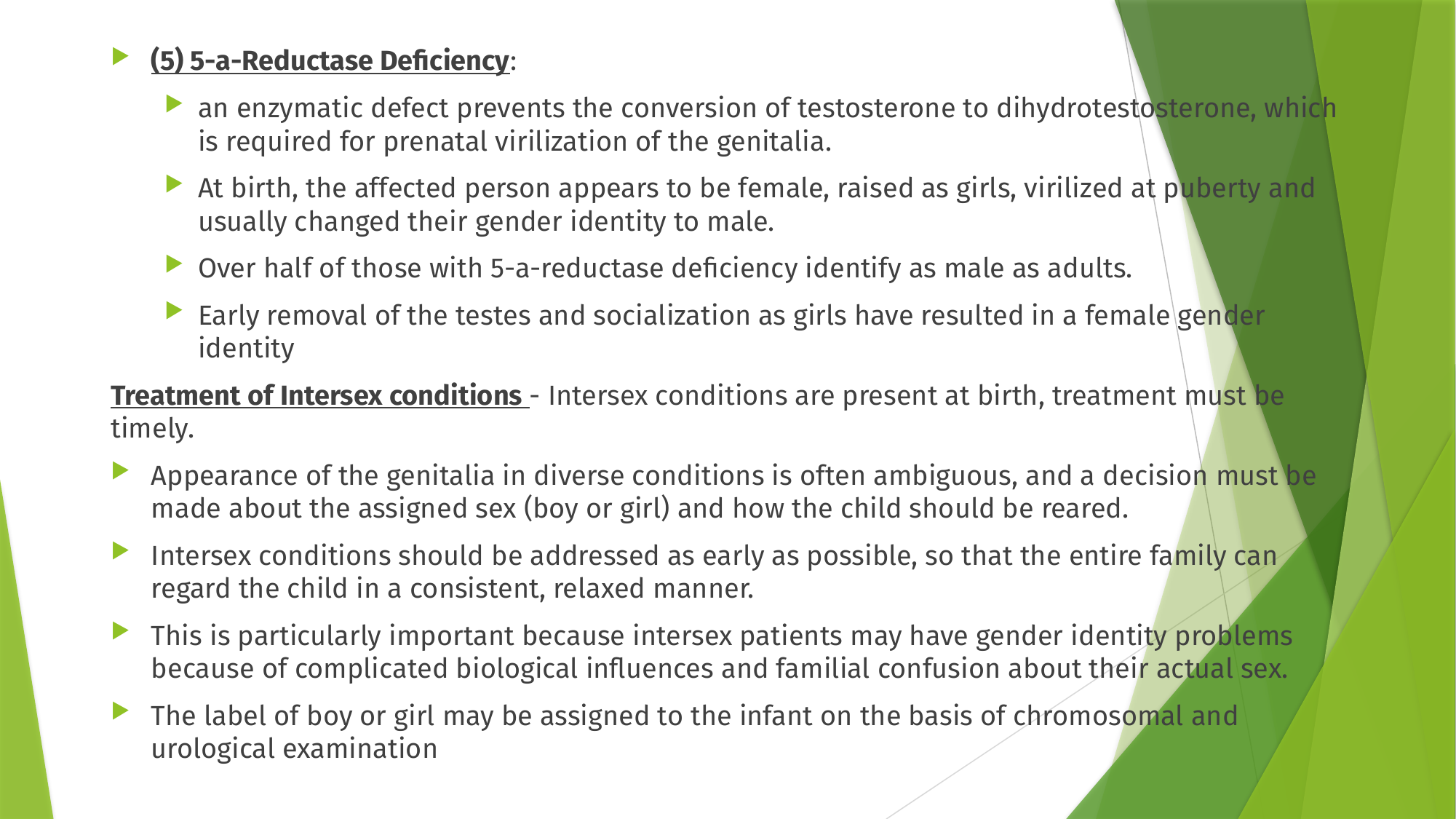

(5) 5-a-Reductase Deficiency:
an enzymatic defect prevents the conversion of testosterone to dihydrotestosterone, which is required for prenatal virilization of the genitalia.
At birth, the affected person appears to be female, raised as girls, virilized at puberty and usually changed their gender identity to male.
Over half of those with 5-a-reductase deficiency identify as male as adults.
Early removal of the testes and socialization as girls have resulted in a female gender identity
Treatment of Intersex conditions - Intersex conditions are present at birth, treatment must be timely.
Appearance of the genitalia in diverse conditions is often ambiguous, and a decision must be made about the assigned sex (boy or girl) and how the child should be reared.
Intersex conditions should be addressed as early as possible, so that the entire family can regard the child in a consistent, relaxed manner.
This is particularly important because intersex patients may have gender identity problems because of complicated biological influences and familial confusion about their actual sex.
The label of boy or girl may be assigned to the infant on the basis of chromosomal and urological examination